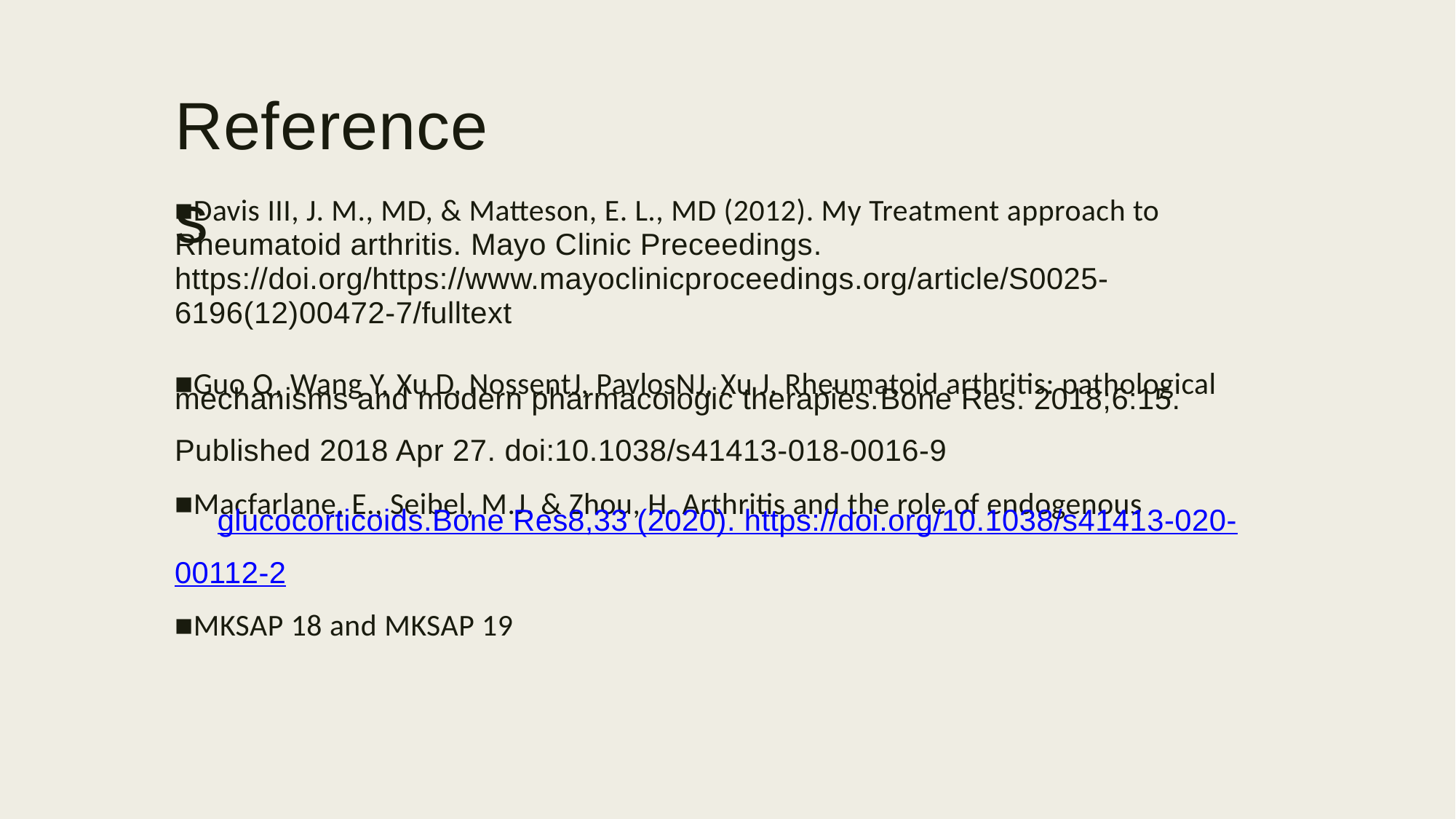

References
■Davis III, J. M., MD, & Matteson, E. L., MD (2012). My Treatment approach to
Rheumatoid arthritis. Mayo Clinic Preceedings.
https://doi.org/https://www.mayoclinicproceedings.org/article/S0025-
6196(12)00472-7/fulltext
■Guo Q, Wang Y, Xu D, NossentJ, PavlosNJ, Xu J. Rheumatoid arthritis: pathological
mechanisms and modern pharmacologic therapies.Bone Res. 2018;6:15.
Published 2018 Apr 27. doi:10.1038/s41413-018-0016-9
■Macfarlane, E., Seibel, M.J. & Zhou, H. Arthritis and the role of endogenous
glucocorticoids.Bone Res8,33 (2020). https://doi.org/10.1038/s41413-020-
00112-2
■MKSAP 18 and MKSAP 19